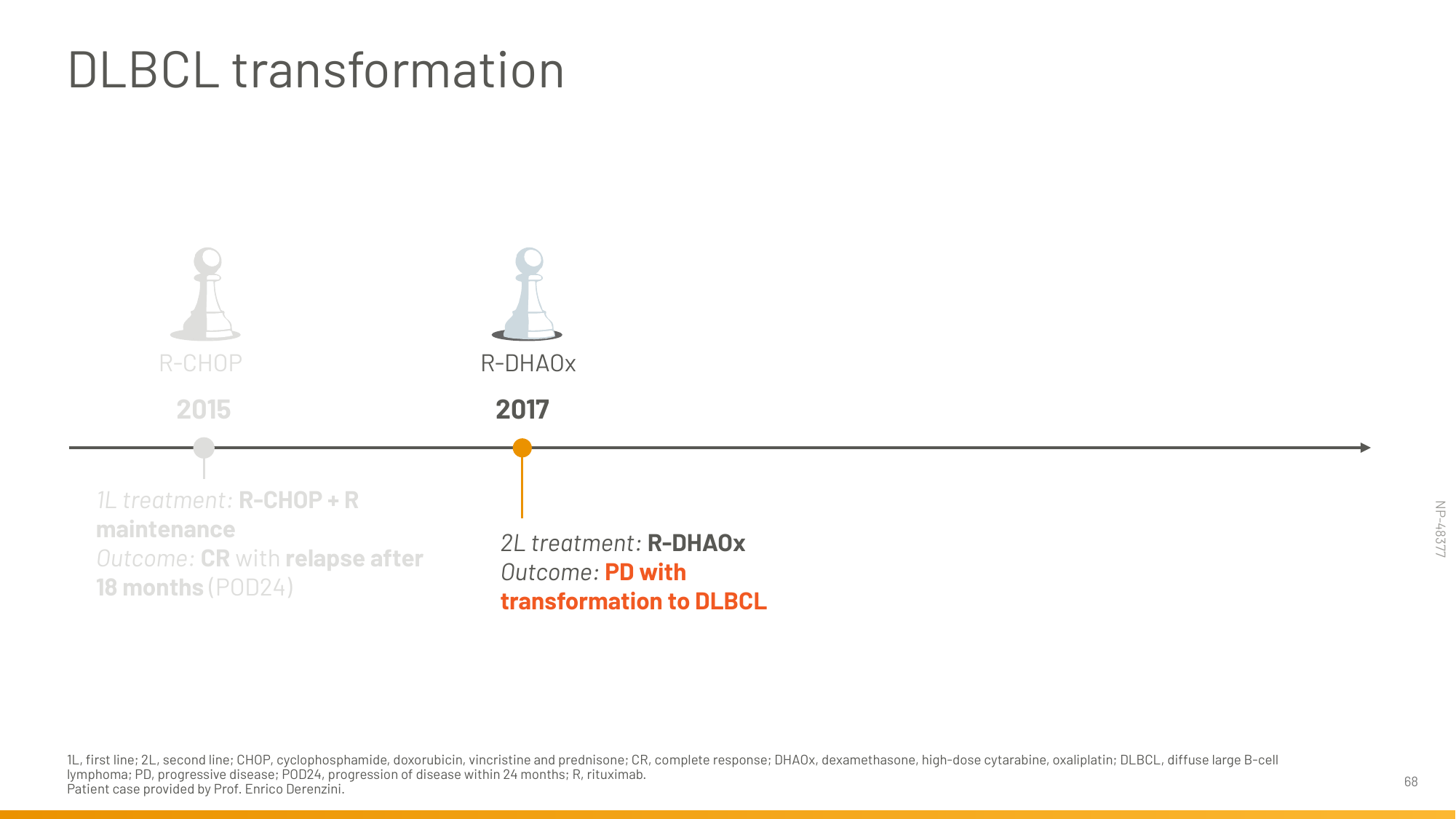

# DLBCL transformation

R-CHOP
R-DHAOx

2015
2017

1L treatment: R-CHOP + R maintenance
Outcome: CR with relapse after 18 months (POD24)
2L treatment: R-DHAOx
Outcome: PD with transformation to DLBCL
1L, first line; 2L, second line; CHOP, cyclophosphamide, doxorubicin, vincristine and prednisone; CR, complete response; DHAOx, dexamethasone, high-dose cytarabine, oxaliplatin; DLBCL, diffuse large B-cell lymphoma; PD, progressive disease; POD24, progression of disease within 24 months; R, rituximab.
Patient case provided by Prof. Enrico Derenzini.
68